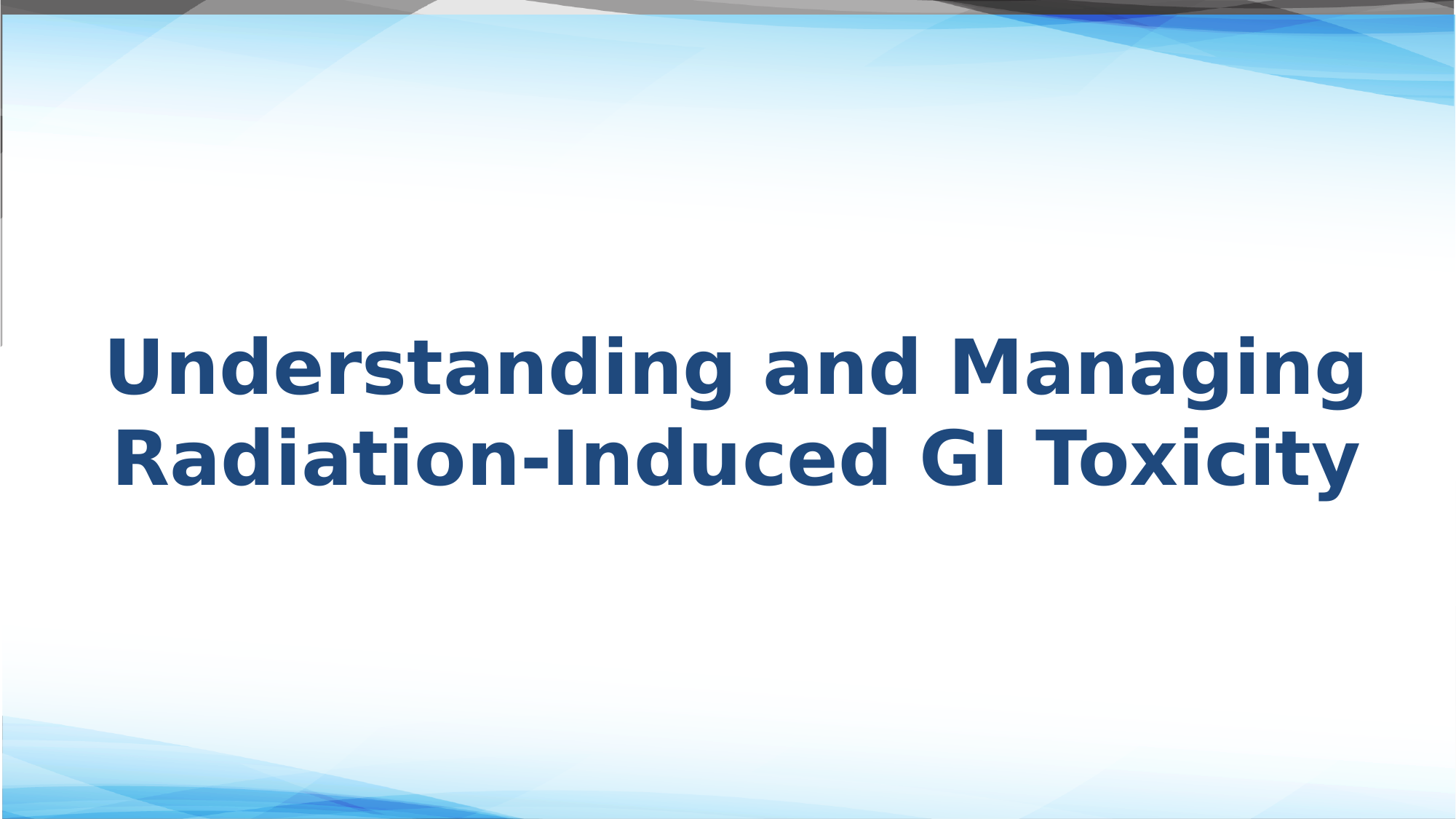

# Understanding and Managing Radiation-Induced GI Toxicity